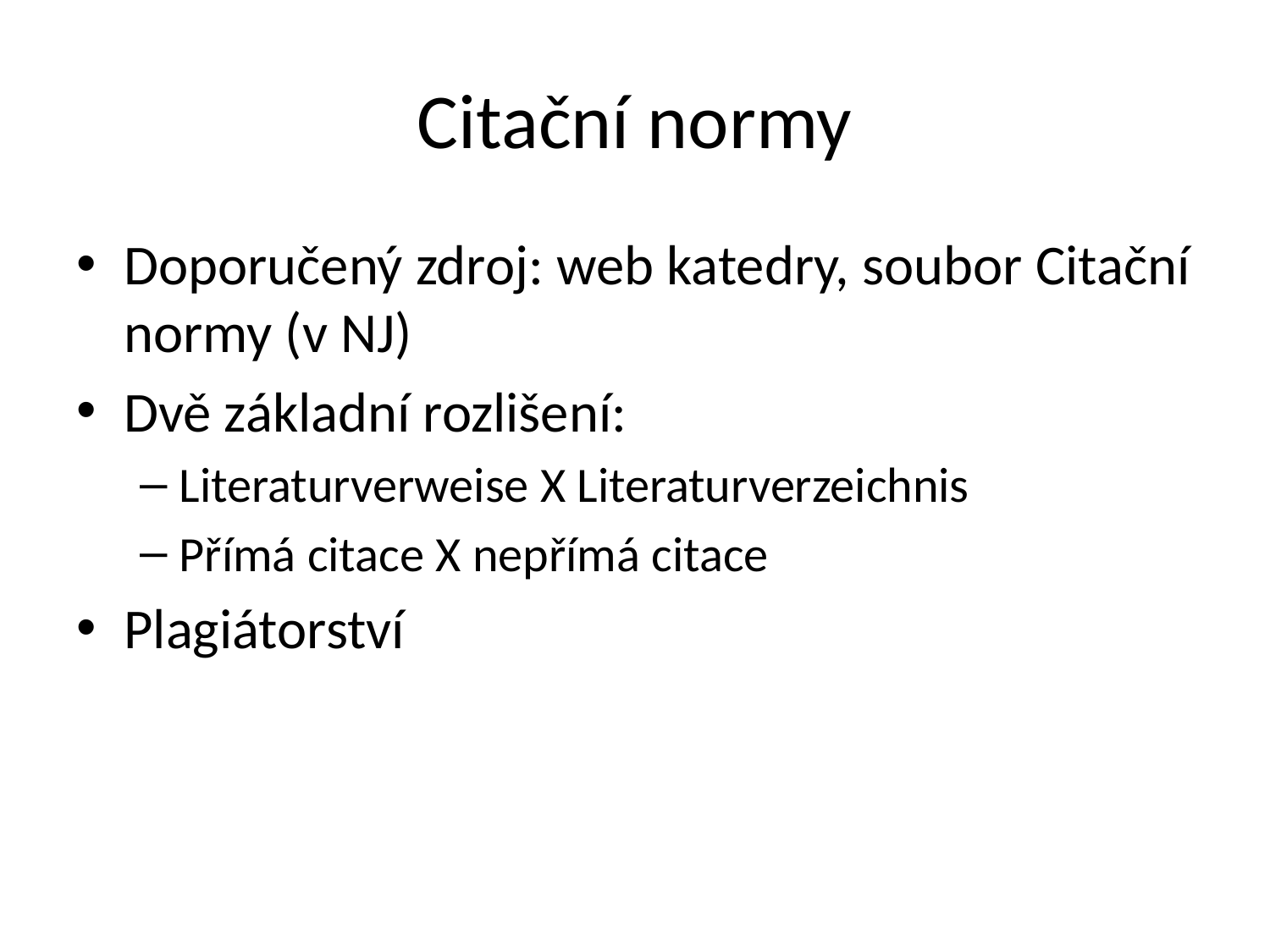

# Citační normy
Doporučený zdroj: web katedry, soubor Citační normy (v NJ)
Dvě základní rozlišení:
Literaturverweise X Literaturverzeichnis
Přímá citace X nepřímá citace
Plagiátorství